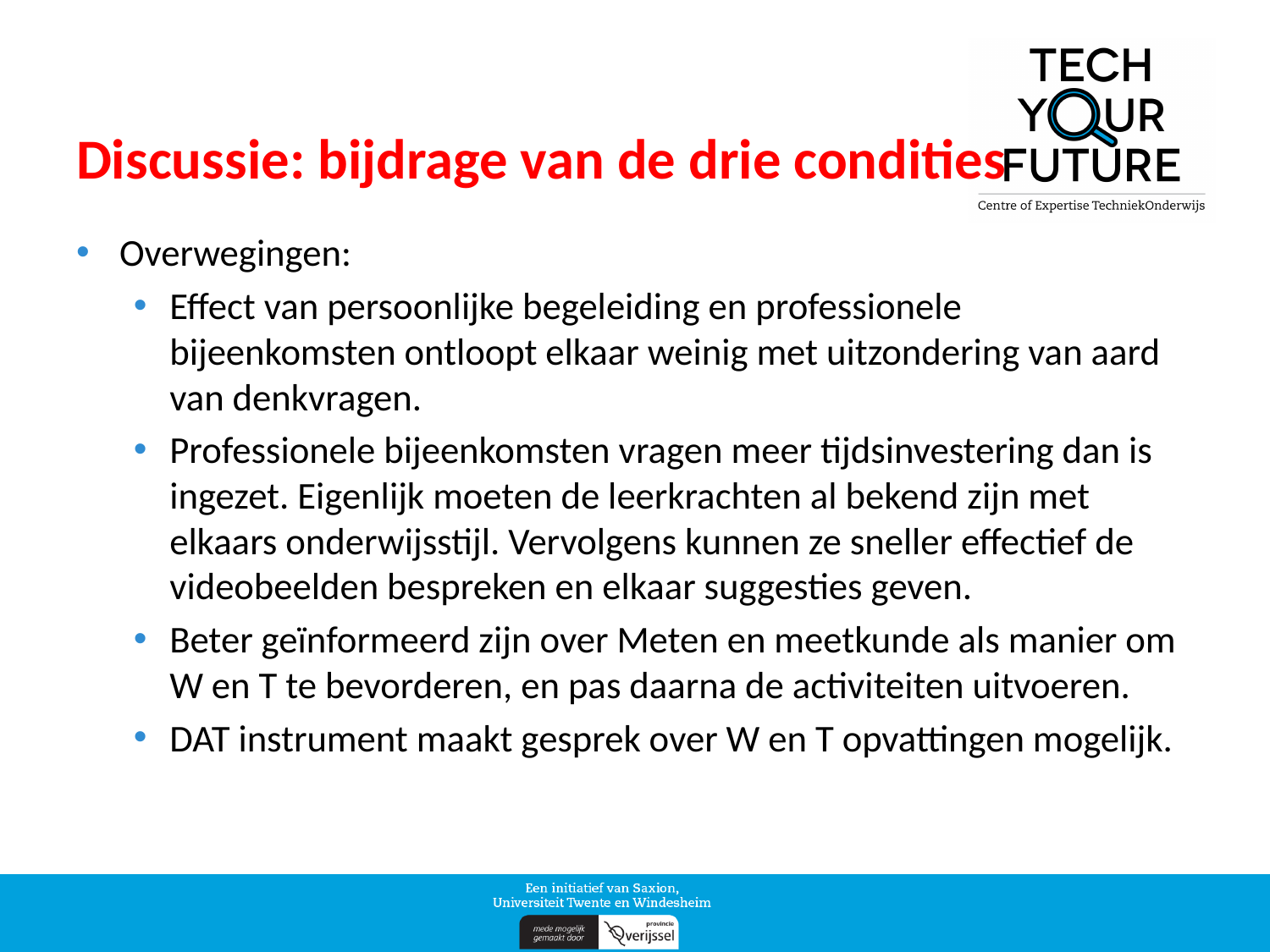

# Discussie: bijdrage van de drie condities
Overwegingen:
Effect van persoonlijke begeleiding en professionele bijeenkomsten ontloopt elkaar weinig met uitzondering van aard van denkvragen.
Professionele bijeenkomsten vragen meer tijdsinvestering dan is ingezet. Eigenlijk moeten de leerkrachten al bekend zijn met elkaars onderwijsstijl. Vervolgens kunnen ze sneller effectief de videobeelden bespreken en elkaar suggesties geven.
Beter geïnformeerd zijn over Meten en meetkunde als manier om W en T te bevorderen, en pas daarna de activiteiten uitvoeren.
DAT instrument maakt gesprek over W en T opvattingen mogelijk.